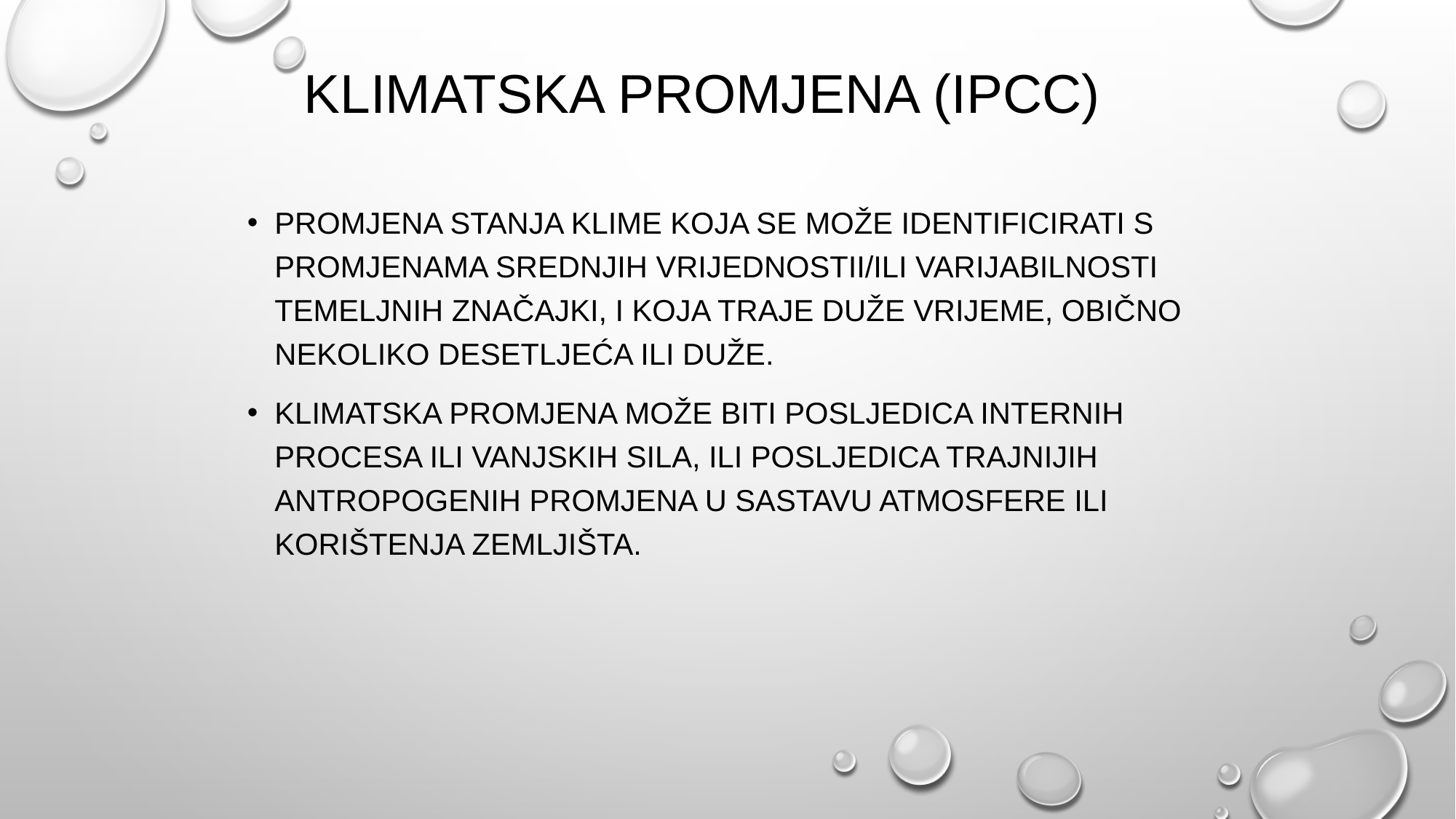

# KLIMATSKA PROMJENA (IPCC)
Promjena stanja klime koja se može identificirati s promjenama srednjih vrijednostii/ili varijabilnosti temeljnih značajki, i koja traje duže vrijeme, obično nekoliko desetljeća ili duže.
Klimatska promjena može biti posljedica internih procesa ili vanjskih sila, ili posljedica trajnijih antropogenih promjena u sastavu atmosfere ili korištenja zemljišta.